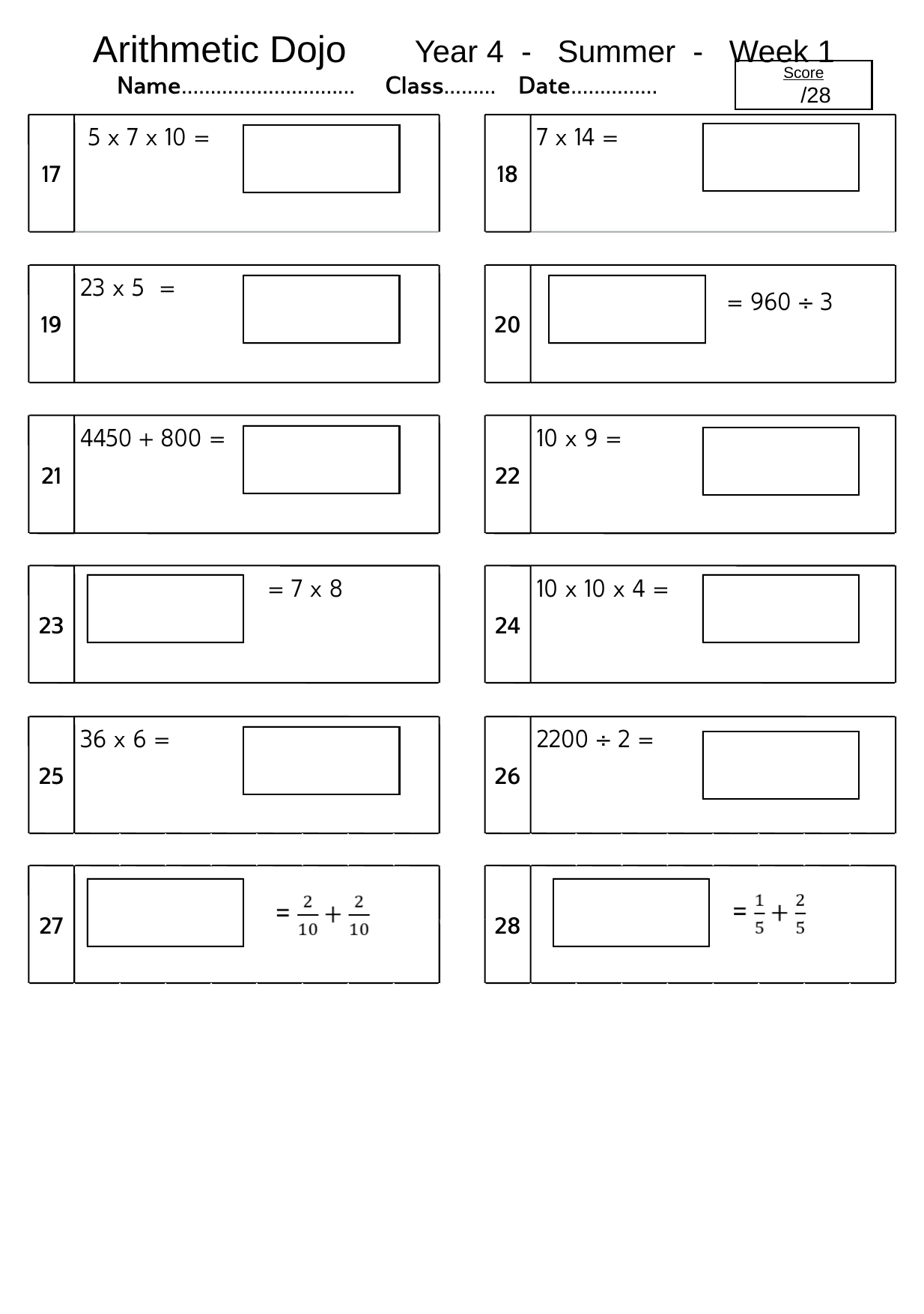

Arithmetic Dojo        Year 4  -   Summer  -   Week 1
Score
    /28
Name…………………………    Class………   Date……………
17

 5 x 7 x 10 =

18

7 x 14 =

19

23 x 5  =

20

21

4450 + 800 =

22

10 x 9 =

23

                         = 7 x 8

24

10 x 10 x 4 =

25

36 x 6 =

26

2200 ÷ 2 =

27

28

= 960 ÷ 3